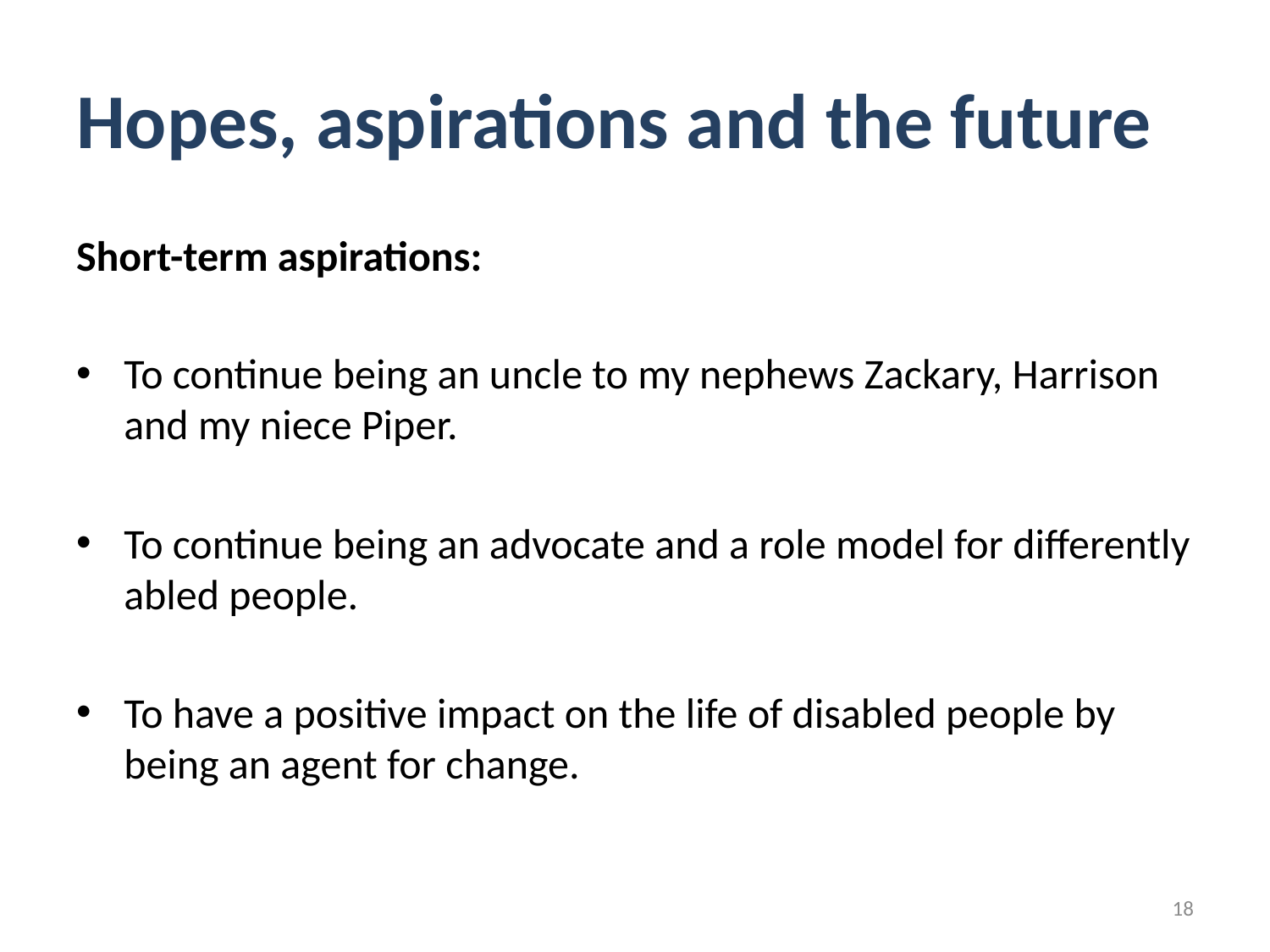

# Hopes, aspirations and the future
Short-term aspirations:

To continue being an uncle to my nephews Zackary, Harrison and my niece Piper.

To continue being an advocate and a role model for differently abled people.

To have a positive impact on the life of disabled people by being an agent for change.

18